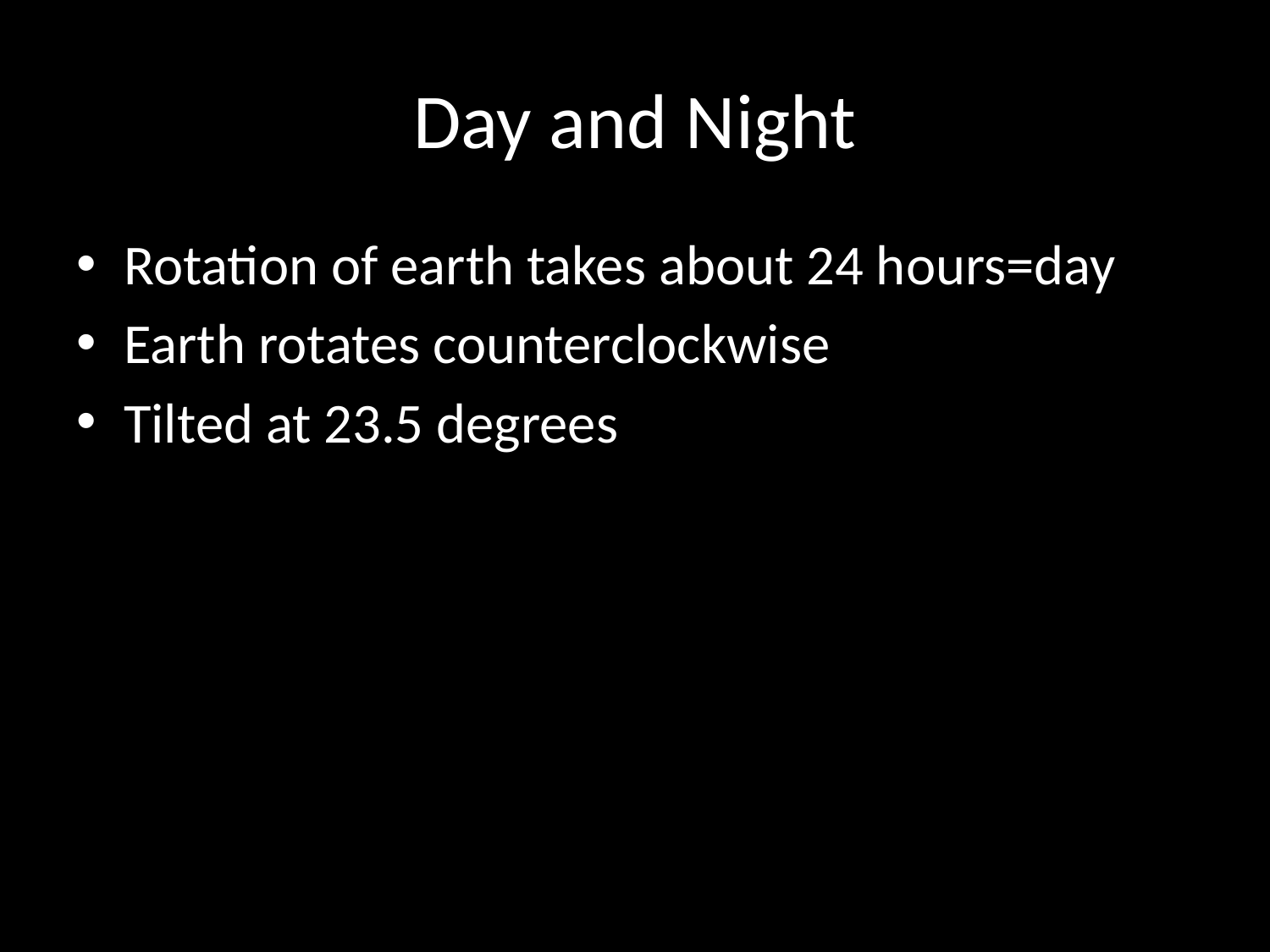

# Day and Night
Rotation of earth takes about 24 hours=day
Earth rotates counterclockwise
Tilted at 23.5 degrees